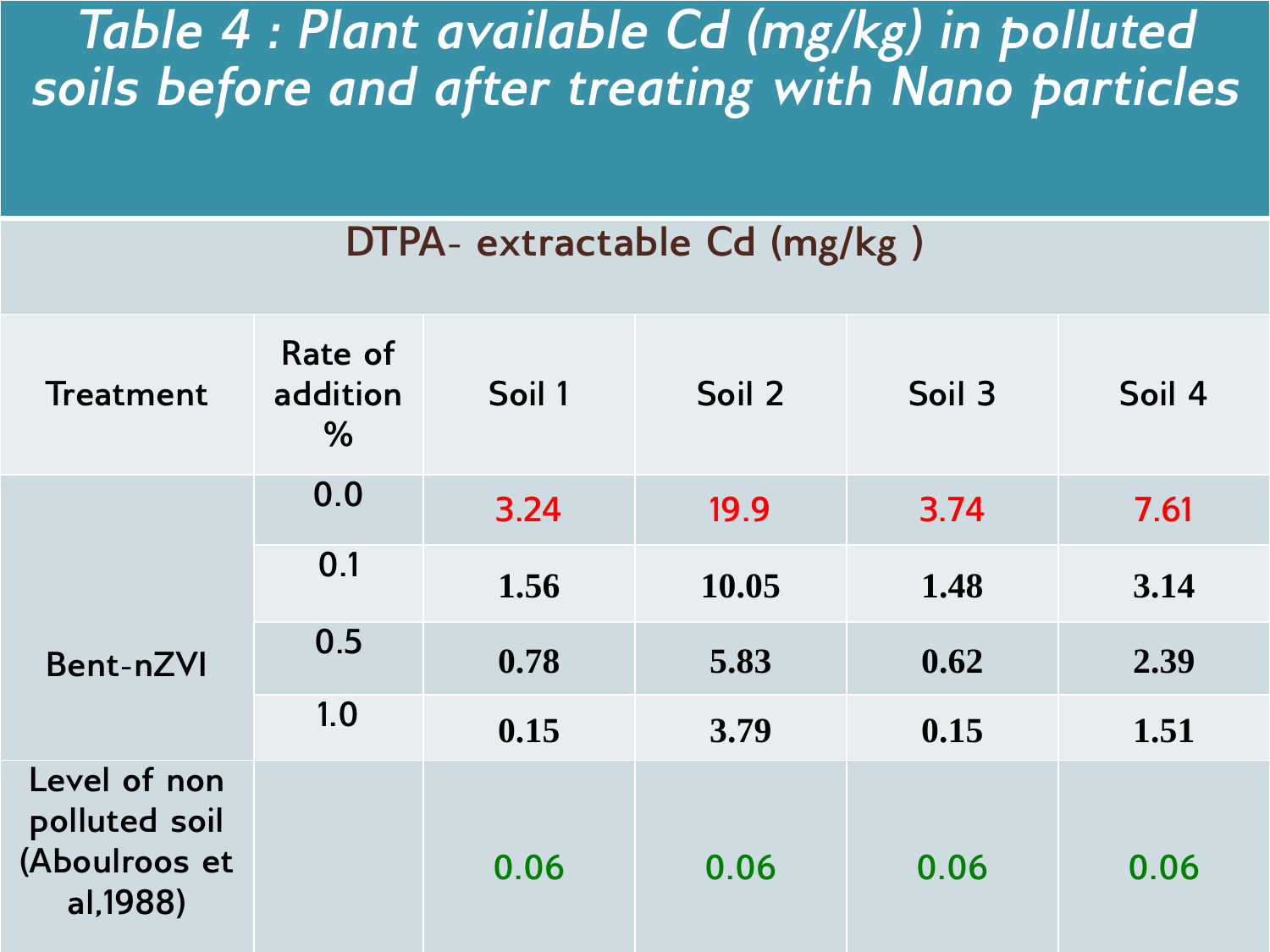

| Table 4 : Plant available Cd (mg/kg) in polluted soils before and after treating with Nano particles |  |  |  |  |  |
| --- | --- | --- | --- | --- | --- |
| DTPA- extractable Cd (mg/kg ) |  |  |  |  |  |
| Treatment | Rate of addition % | Soil 1 | Soil 2 | Soil 3 | Soil 4 |
| Bent-nZVI | 0.0 | 3.24 | 19.9 | 3.74 | 7.61 |
|  | 0.1 | 1.56 | 10.05 | 1.48 | 3.14 |
|  | 0.5 | 0.78 | 5.83 | 0.62 | 2.39 |
|  | 1.0 | 0.15 | 3.79 | 0.15 | 1.51 |
| Level of non polluted soil (Aboulroos et al,1988) |  | 0.06 | 0.06 | 0.06 | 0.06 |